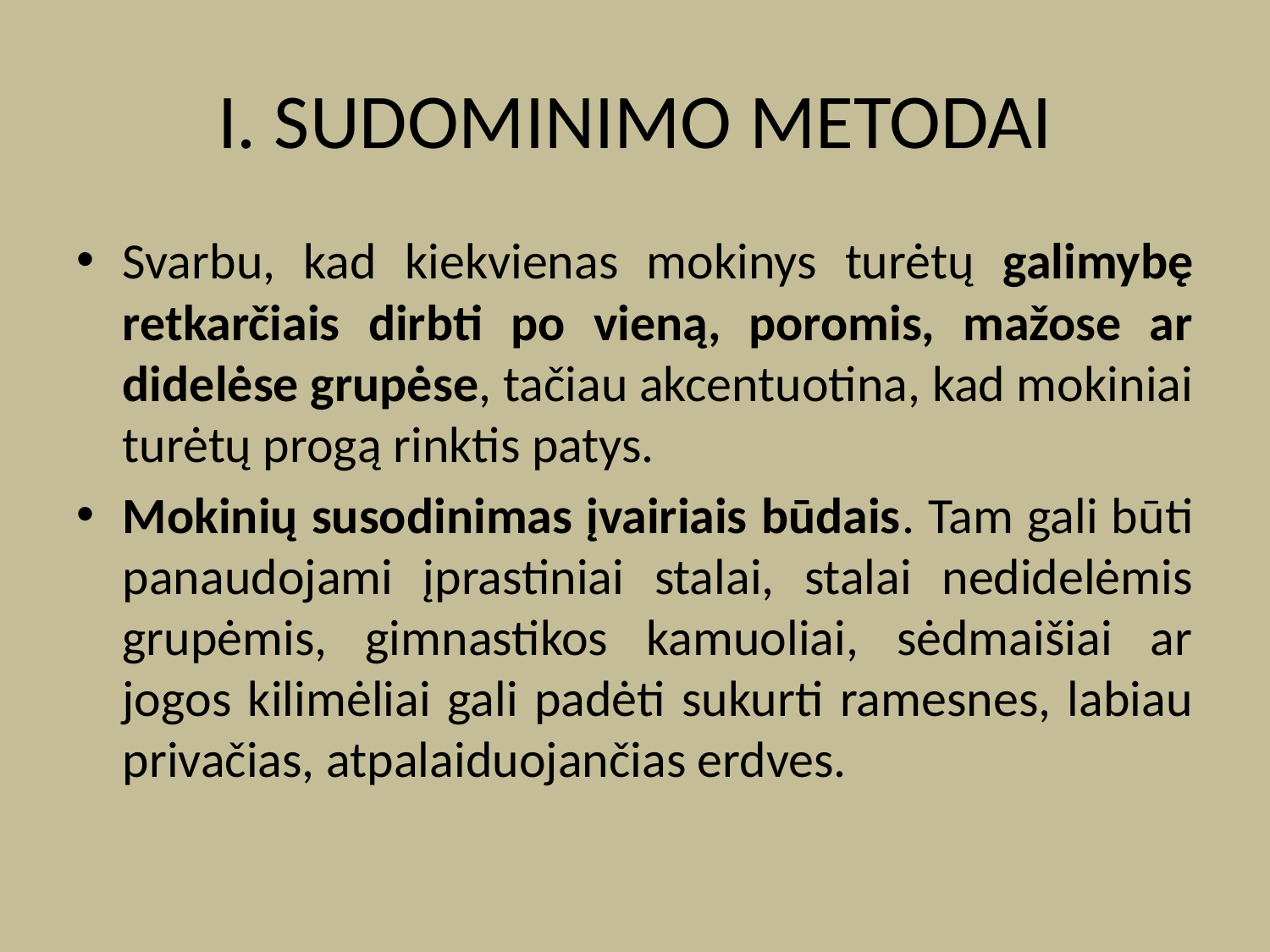

# I. SUDOMINIMO METODAI
Svarbu, kad kiekvienas mokinys turėtų galimybę retkarčiais dirbti po vieną, poromis, mažose ar didelėse grupėse, tačiau akcentuotina, kad mokiniai turėtų progą rinktis patys.
Mokinių susodinimas įvairiais būdais. Tam gali būti panaudojami įprastiniai stalai, stalai nedidelėmis grupėmis, gimnastikos kamuoliai, sėdmaišiai ar jogos kilimėliai gali padėti sukurti ramesnes, labiau privačias, atpalaiduojančias erdves.